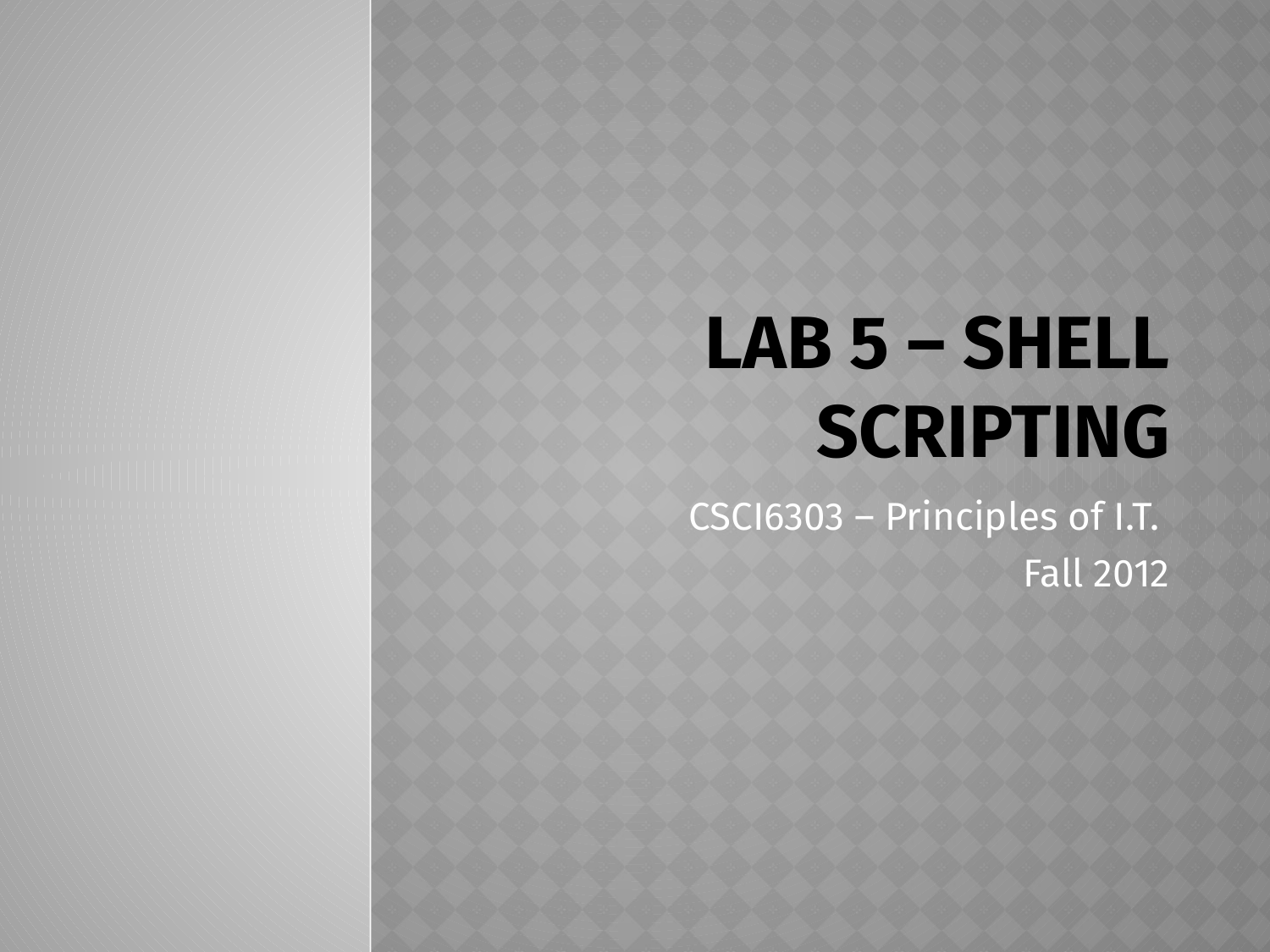

# Lab 5 – Shell Scripting
CSCI6303 – Principles of I.T.
Fall 2012